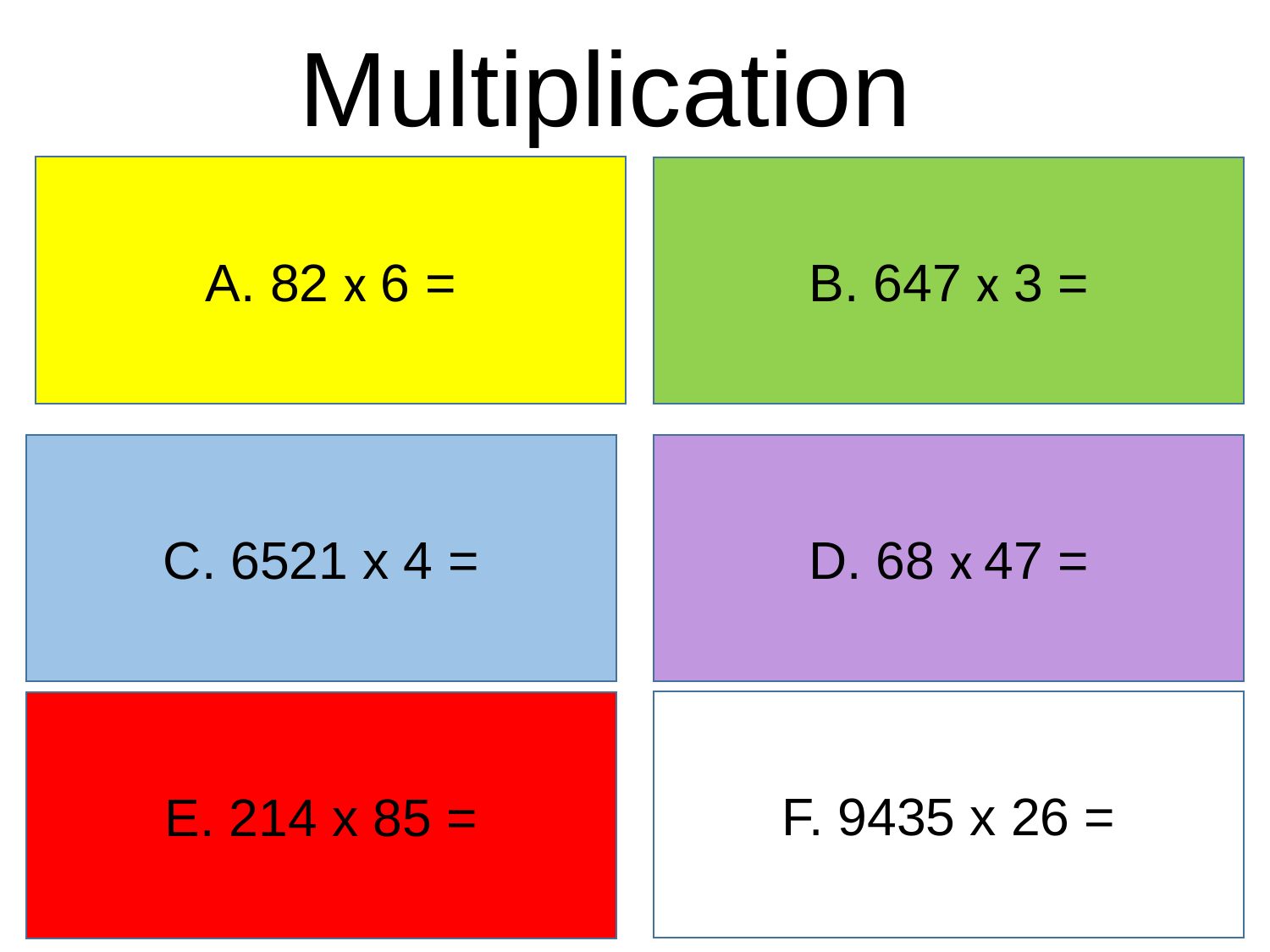

Multiplication
A. 82 x 6 =
B. 647 x 3 =
D. 68 x 47 =
C. 6521 x 4 =
F. 9435 x 26 =
E. 214 x 85 =